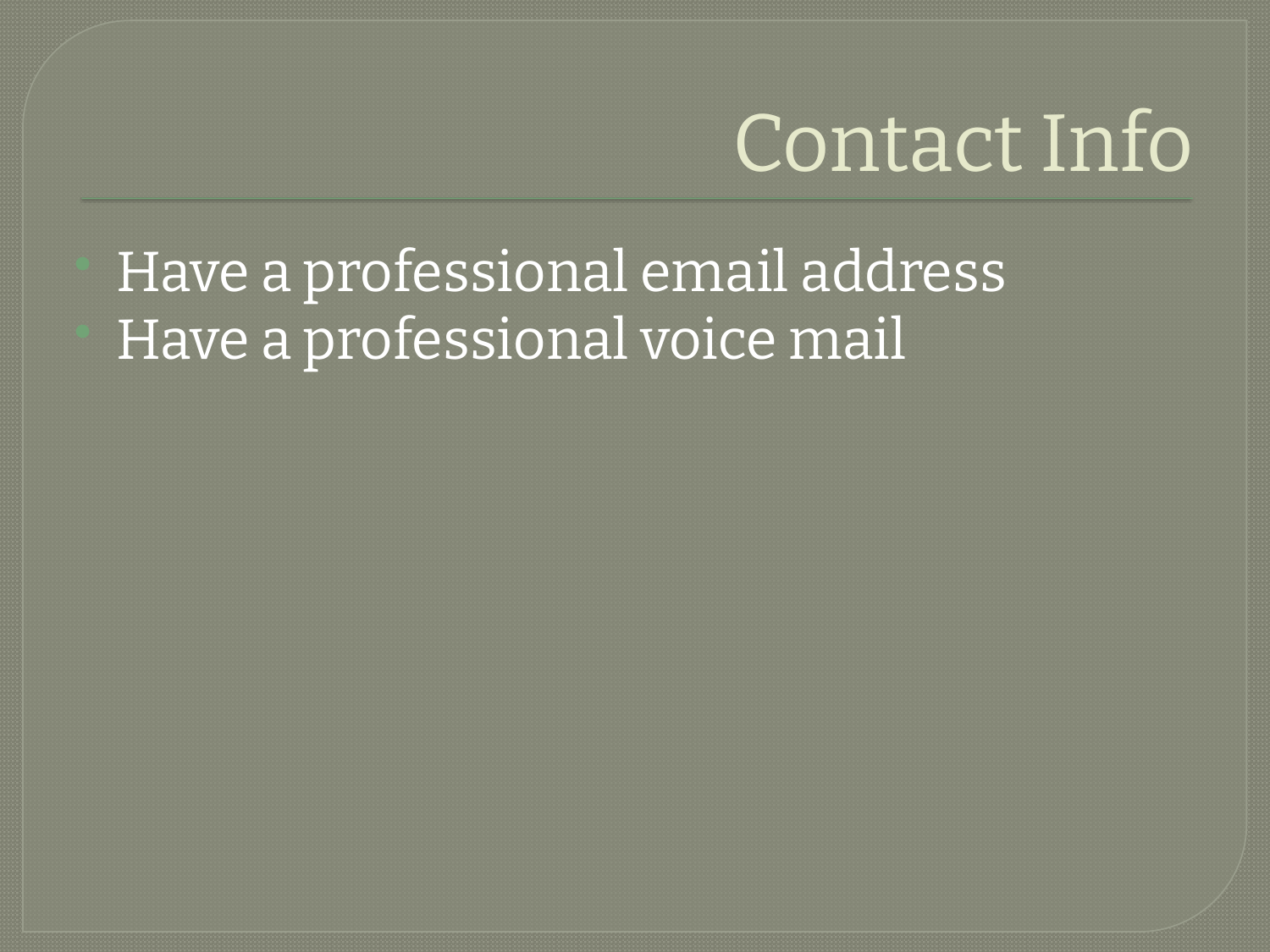

# Contact Info
Have a professional email address
Have a professional voice mail